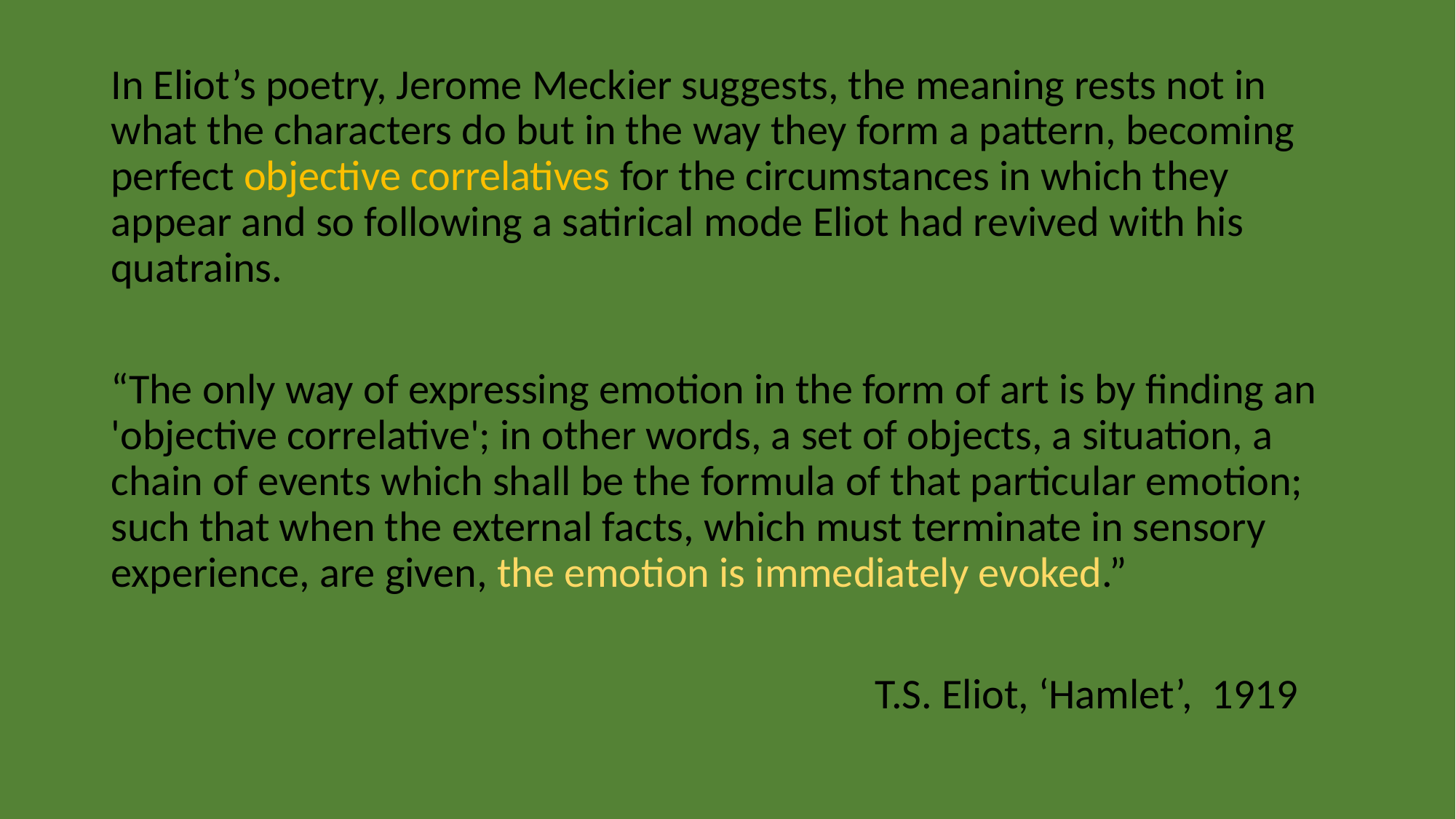

#
In Eliot’s poetry, Jerome Meckier suggests, the meaning rests not in what the characters do but in the way they form a pattern, becoming perfect objective correlatives for the circumstances in which they appear and so following a satirical mode Eliot had revived with his quatrains.

“The only way of expressing emotion in the form of art is by finding an 'objective correlative'; in other words, a set of objects, a situation, a chain of events which shall be the formula of that particular emotion; such that when the external facts, which must terminate in sensory experience, are given, the emotion is immediately evoked.”

							T.S. Eliot, ‘Hamlet’,  1919